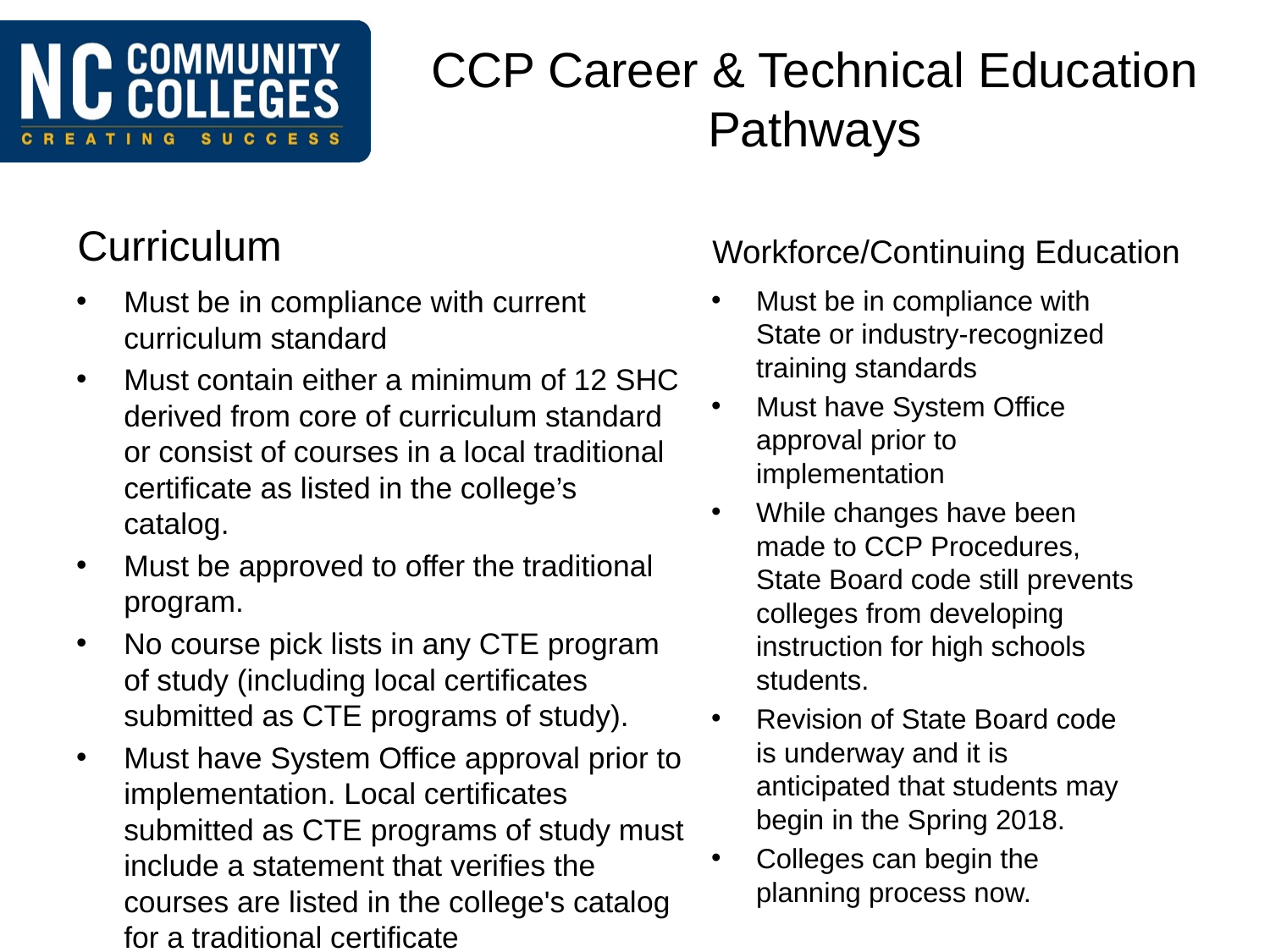

# CCP Career & Technical Education Pathways
Curriculum
Workforce/Continuing Education
Must be in compliance with State or industry-recognized training standards
Must have System Office approval prior to implementation
While changes have been made to CCP Procedures, State Board code still prevents colleges from developing instruction for high schools students.
Revision of State Board code is underway and it is anticipated that students may begin in the Spring 2018.
Colleges can begin the planning process now.
Must be in compliance with current curriculum standard
Must contain either a minimum of 12 SHC derived from core of curriculum standard or consist of courses in a local traditional certificate as listed in the college’s catalog.
Must be approved to offer the traditional program.
No course pick lists in any CTE program of study (including local certificates submitted as CTE programs of study).
Must have System Office approval prior to implementation. Local certificates submitted as CTE programs of study must include a statement that verifies the courses are listed in the college's catalog for a traditional certificate